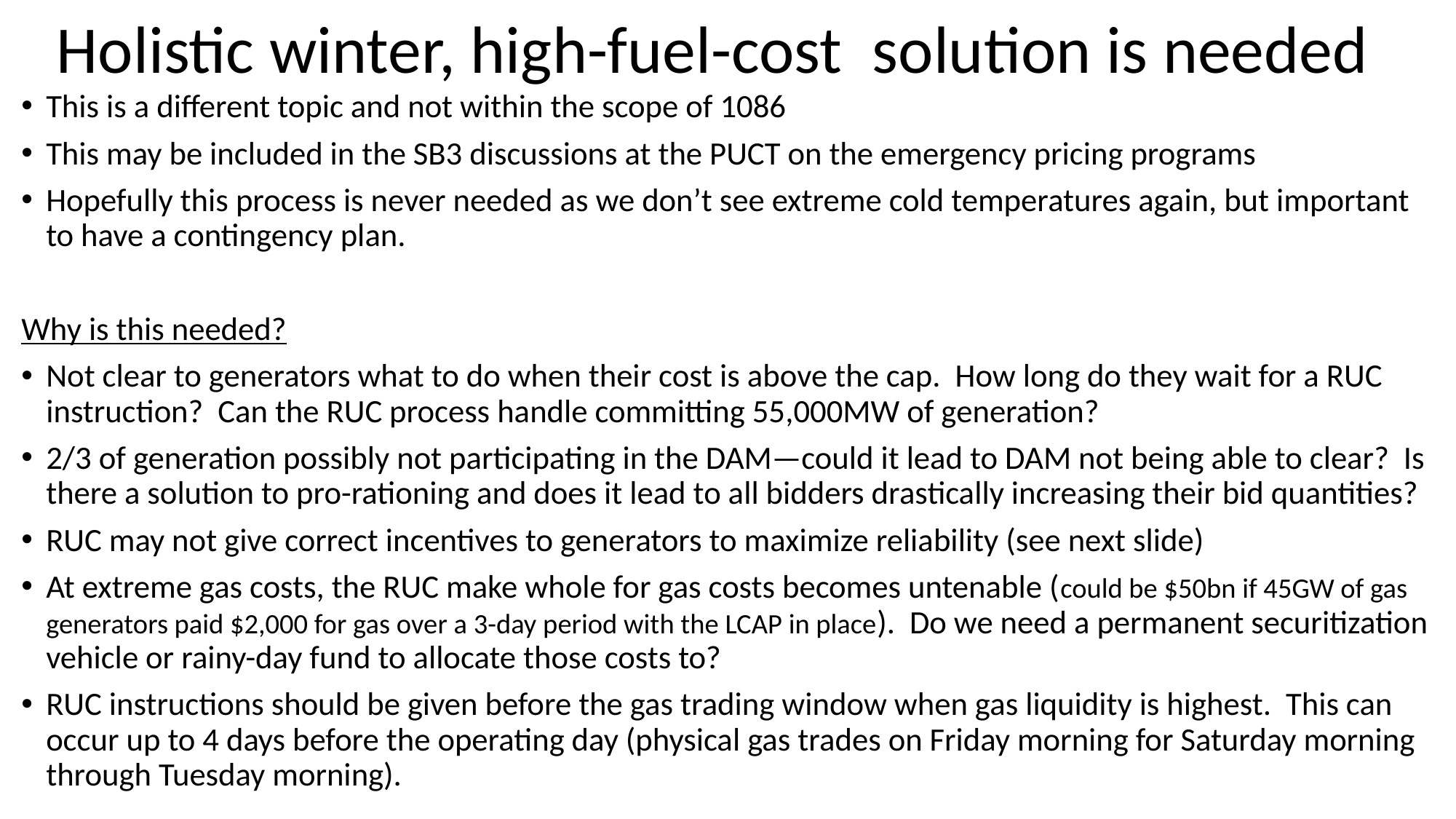

# Holistic winter, high-fuel-cost  solution is needed
This is a different topic and not within the scope of 1086
This may be included in the SB3 discussions at the PUCT on the emergency pricing programs
Hopefully this process is never needed as we don’t see extreme cold temperatures again, but important to have a contingency plan.

Why is this needed?
Not clear to generators what to do when their cost is above the cap.  How long do they wait for a RUC instruction?  Can the RUC process handle committing 55,000MW of generation?
2/3 of generation possibly not participating in the DAM—could it lead to DAM not being able to clear?  Is there a solution to pro-rationing and does it lead to all bidders drastically increasing their bid quantities?
RUC may not give correct incentives to generators to maximize reliability (see next slide)
At extreme gas costs, the RUC make whole for gas costs becomes untenable (could be $50bn if 45GW of gas generators paid $2,000 for gas over a 3-day period with the LCAP in place).  Do we need a permanent securitization vehicle or rainy-day fund to allocate those costs to?
RUC instructions should be given before the gas trading window when gas liquidity is highest.  This can occur up to 4 days before the operating day (physical gas trades on Friday morning for Saturday morning through Tuesday morning).